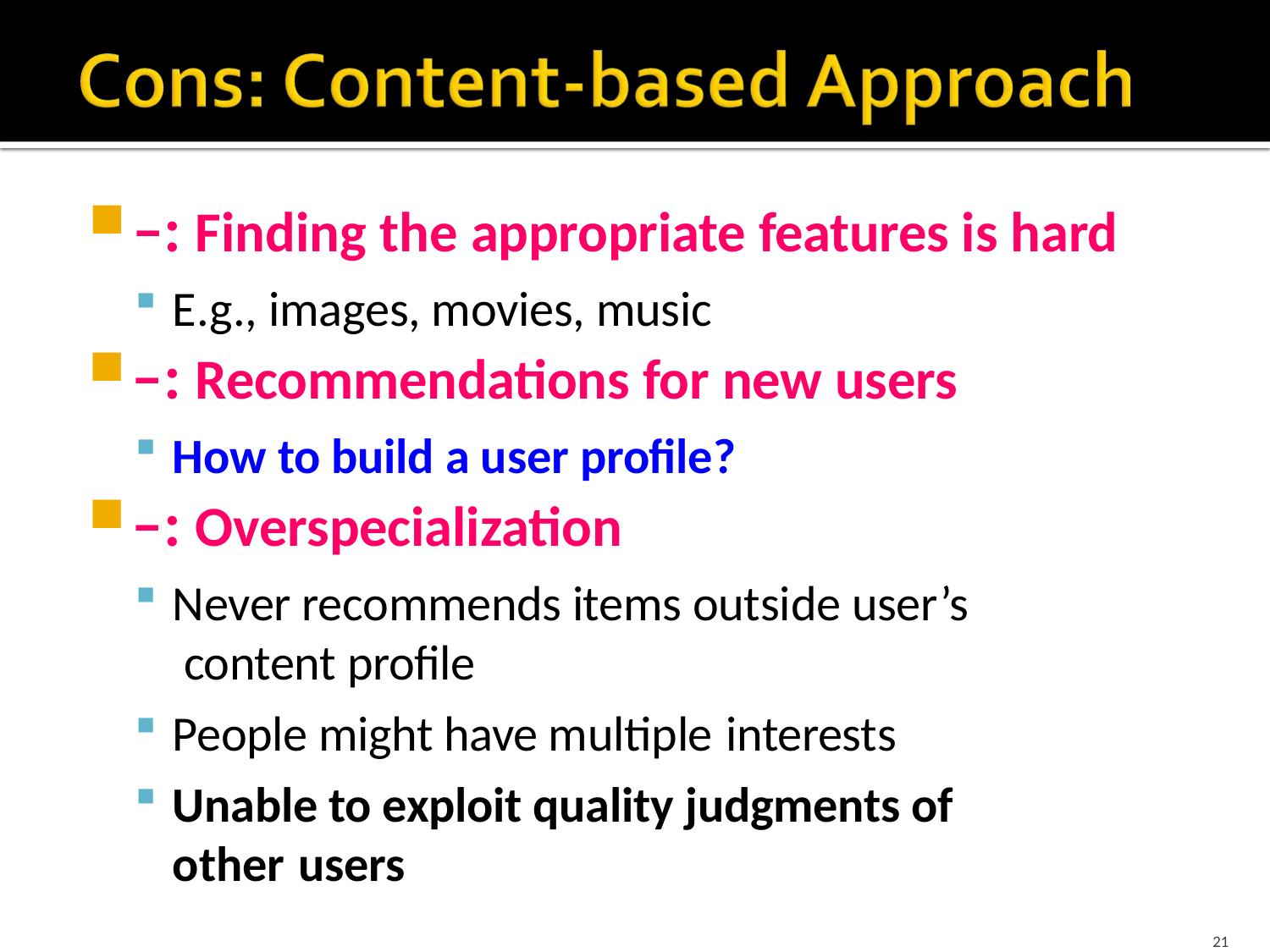

# –: Finding the appropriate features is hard
E.g., images, movies, music
–: Recommendations for new users
How to build a user profile?
–: Overspecialization
Never recommends items outside user’s  content profile
People might have multiple interests
Unable to exploit quality judgments of other users
1/25/2016	Jure Leskovec, Stanford C246: Mining Massive Datasets

21